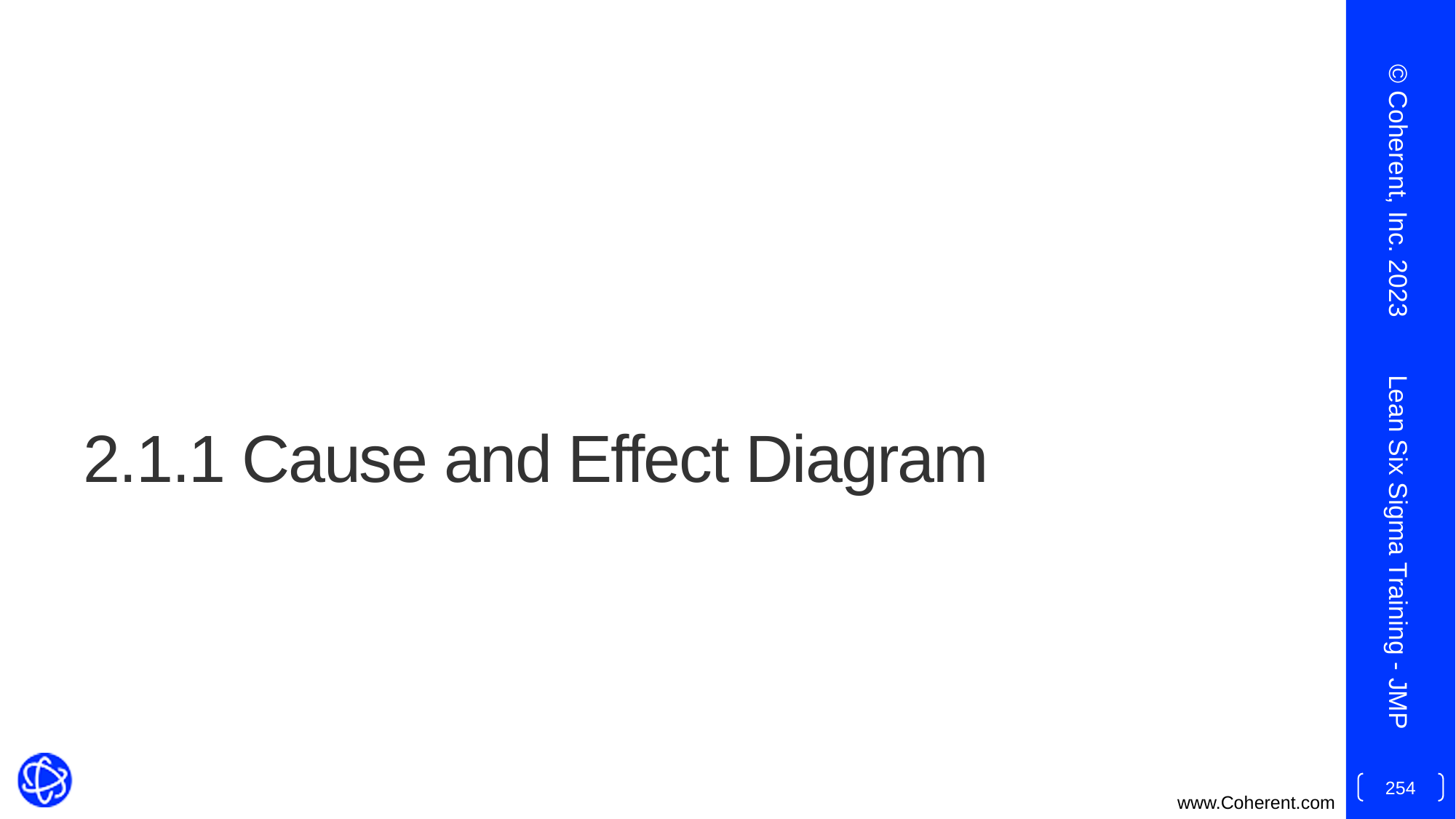

© Coherent, Inc. 2023
# 2.1.1 Cause and Effect Diagram
Lean Six Sigma Training - JMP
254